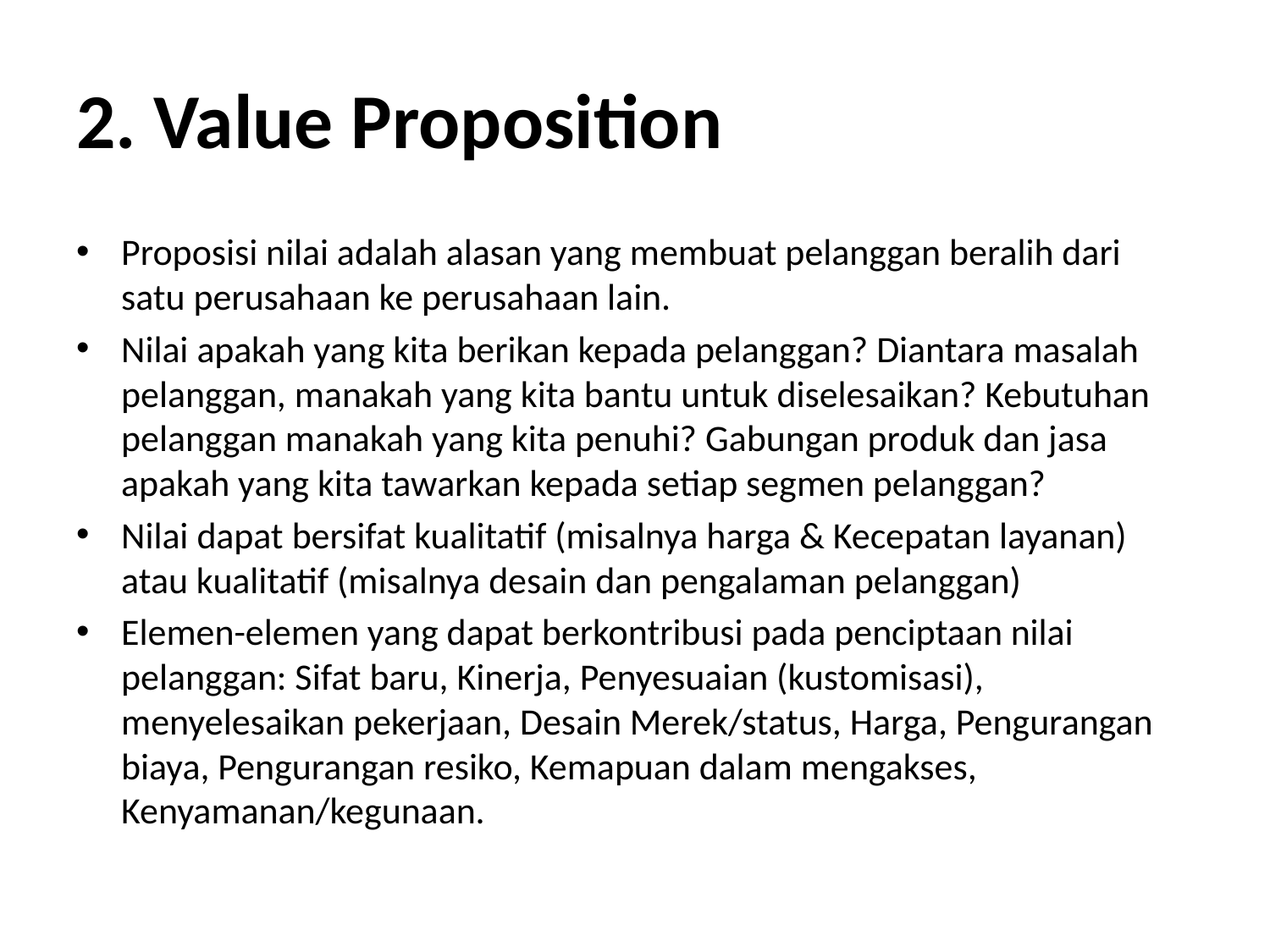

# 2. Value Proposition
Proposisi nilai adalah alasan yang membuat pelanggan beralih dari satu perusahaan ke perusahaan lain.
Nilai apakah yang kita berikan kepada pelanggan? Diantara masalah pelanggan, manakah yang kita bantu untuk diselesaikan? Kebutuhan pelanggan manakah yang kita penuhi? Gabungan produk dan jasa apakah yang kita tawarkan kepada setiap segmen pelanggan?
Nilai dapat bersifat kualitatif (misalnya harga & Kecepatan layanan) atau kualitatif (misalnya desain dan pengalaman pelanggan)
Elemen-elemen yang dapat berkontribusi pada penciptaan nilai pelanggan: Sifat baru, Kinerja, Penyesuaian (kustomisasi), menyelesaikan pekerjaan, Desain Merek/status, Harga, Pengurangan biaya, Pengurangan resiko, Kemapuan dalam mengakses, Kenyamanan/kegunaan.